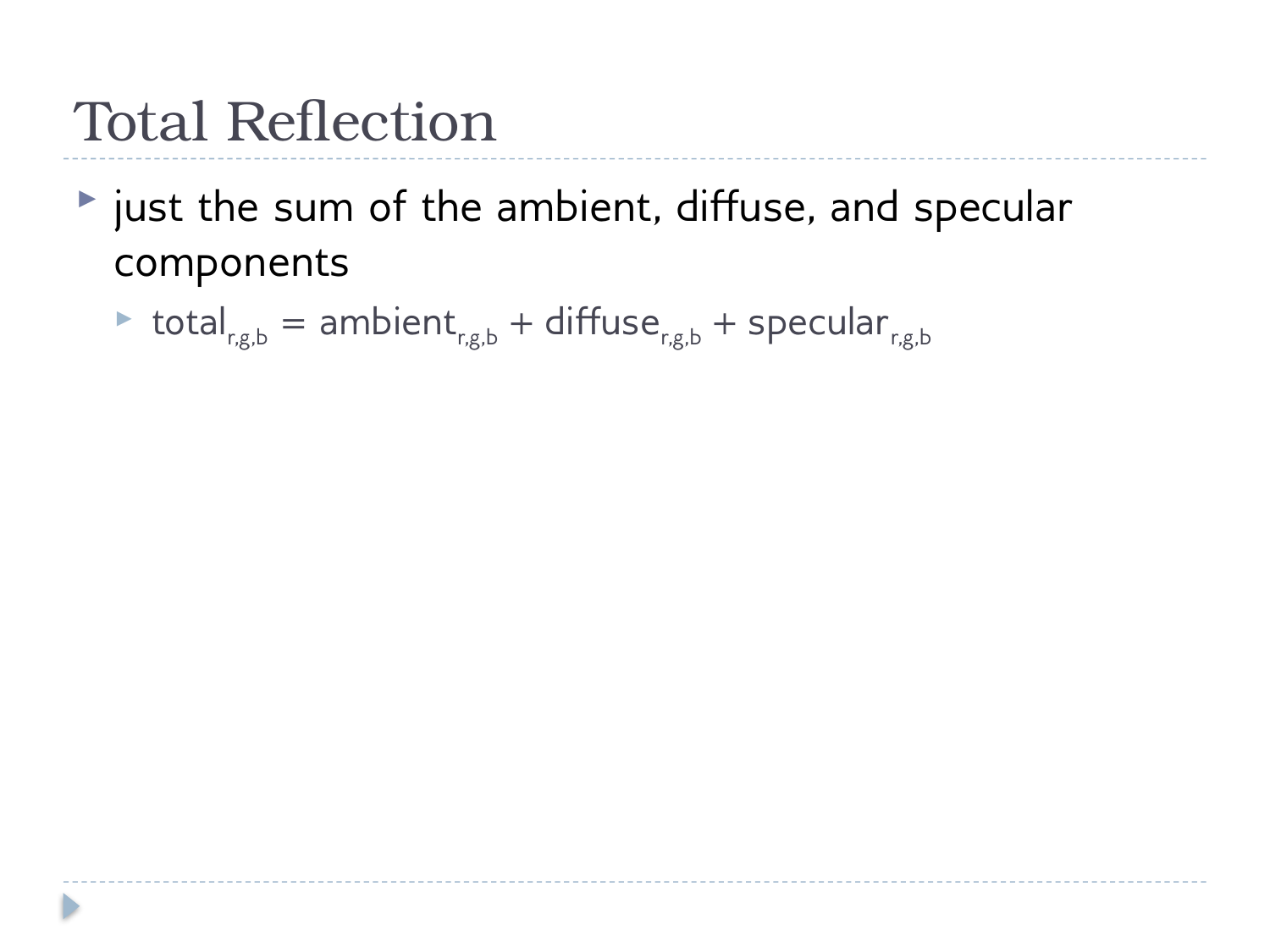

# Total Reflection
just the sum of the ambient, diffuse, and specular components
totalr,g,b = ambientr,g,b + diffuser,g,b + specularr,g,b